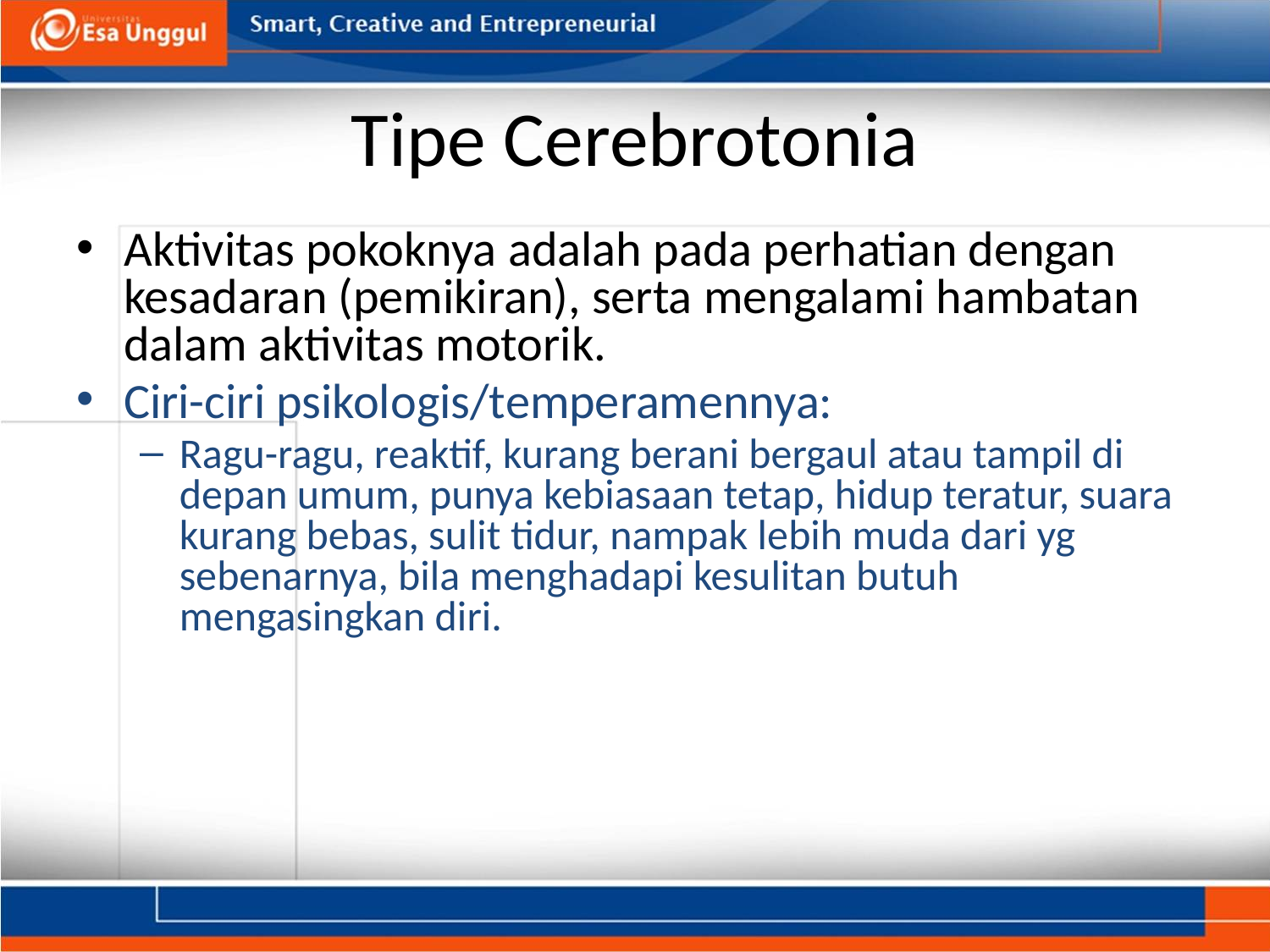

# Tipe Cerebrotonia
Aktivitas pokoknya adalah pada perhatian dengan kesadaran (pemikiran), serta mengalami hambatan dalam aktivitas motorik.
Ciri-ciri psikologis/temperamennya:
Ragu-ragu, reaktif, kurang berani bergaul atau tampil di depan umum, punya kebiasaan tetap, hidup teratur, suara kurang bebas, sulit tidur, nampak lebih muda dari yg sebenarnya, bila menghadapi kesulitan butuh mengasingkan diri.